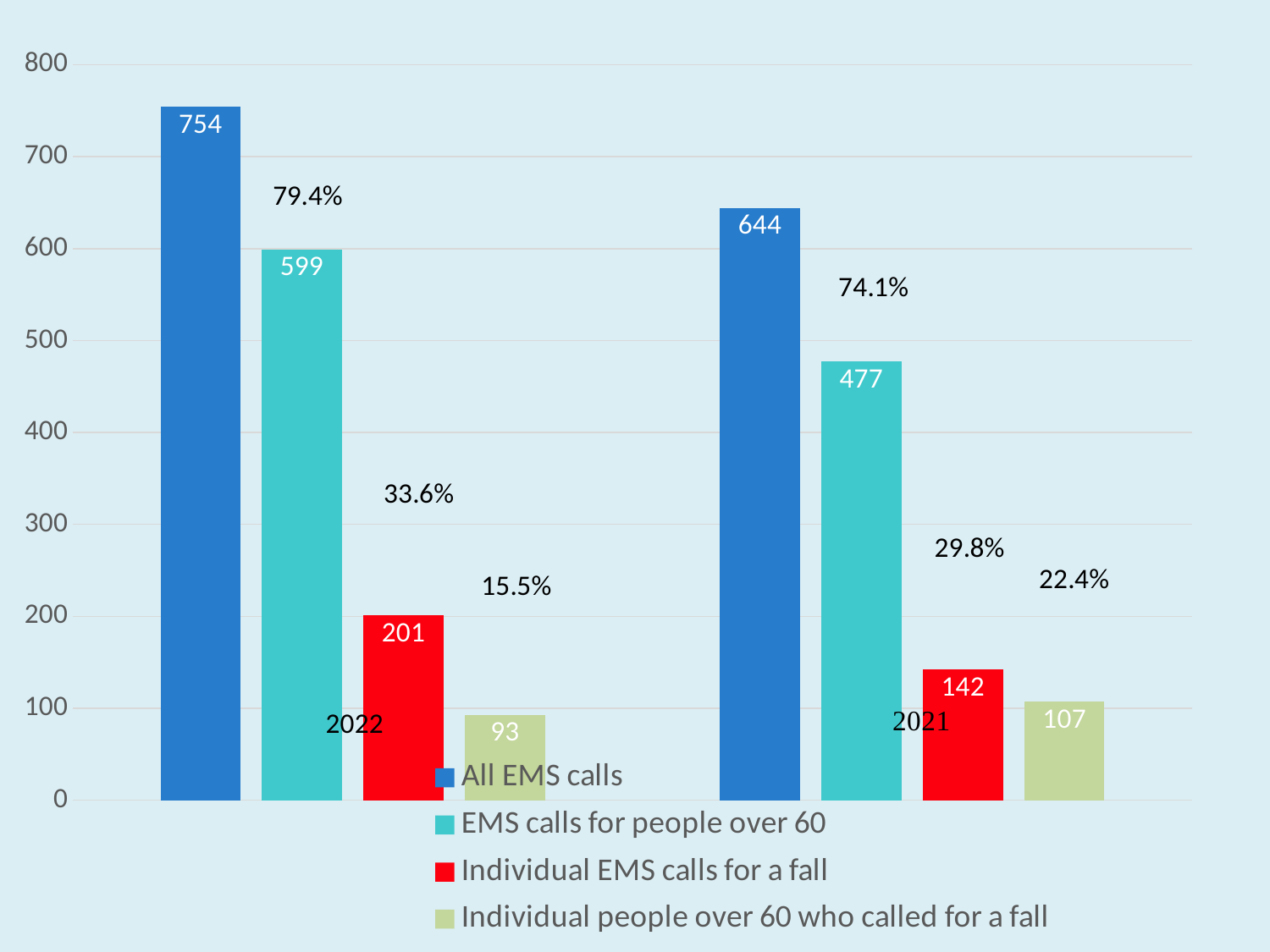

### Chart

| Category | All EMS calls | EMS calls for people over 60 | Individual EMS calls for a fall | Individual people over 60 who called for a fall |
|---|---|---|---|---|
| 2022 | 754.0 | 599.0 | 201.0 | 93.0 |
| 2021 | 644.0 | 477.0 | 142.0 | 107.0 |
79.4%